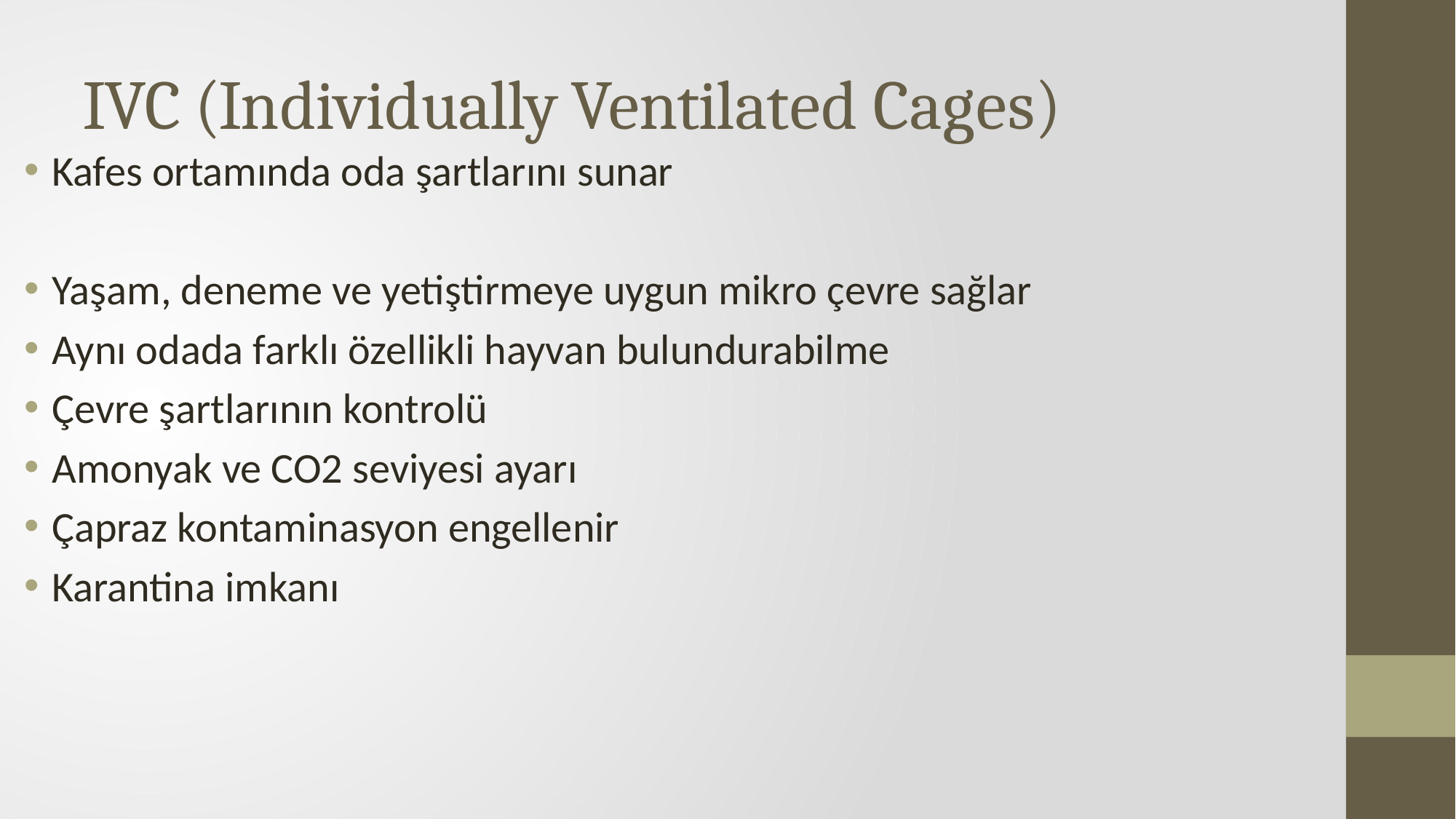

# IVC (Individually Ventilated Cages)
Kafes ortamında oda şartlarını sunar

Yaşam, deneme ve yetiştirmeye uygun mikro çevre sağlar
Aynı odada farklı özellikli hayvan bulundurabilme
Çevre şartlarının kontrolü
Amonyak ve CO2 seviyesi ayarı
Çapraz kontaminasyon engellenir
Karantina imkanı